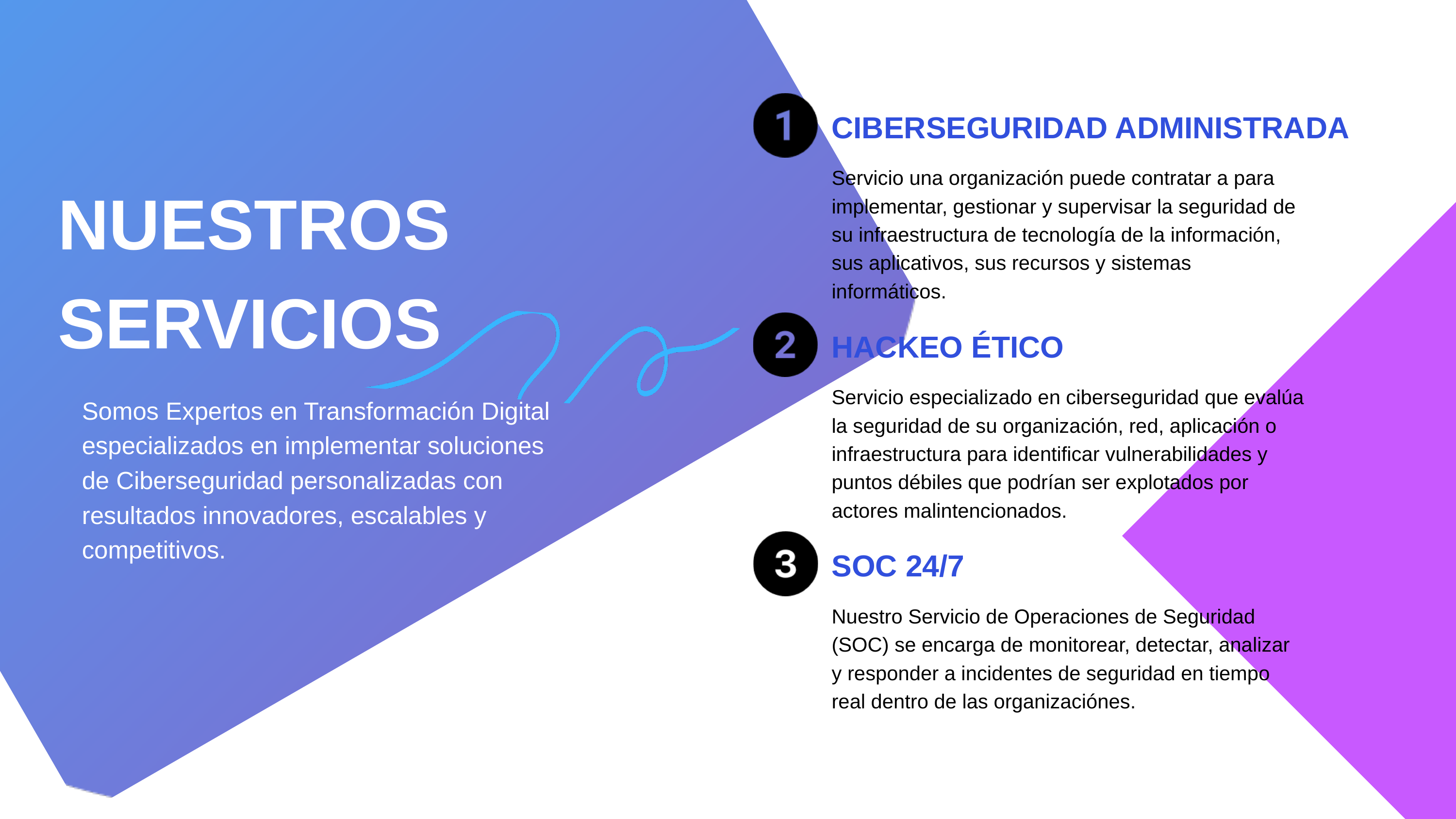

CIBERSEGURIDAD ADMINISTRADA

Servicio una organización puede contratar a para implementar, gestionar y supervisar la seguridad de su infraestructura de tecnología de la información, sus aplicativos, sus recursos y sistemas informáticos.
NUESTROS SERVICIOS

HACKEO ÉTICO
Servicio especializado en ciberseguridad que evalúa la seguridad de su organización, red, aplicación o infraestructura para identificar vulnerabilidades y puntos débiles que podrían ser explotados por actores malintencionados.
Somos Expertos en Transformación Digital especializados en implementar soluciones de Ciberseguridad personalizadas con resultados innovadores, escalables y competitivos.

SOC 24/7
Nuestro Servicio de Operaciones de Seguridad (SOC) se encarga de monitorear, detectar, analizar y responder a incidentes de seguridad en tiempo real dentro de las organizaciónes.